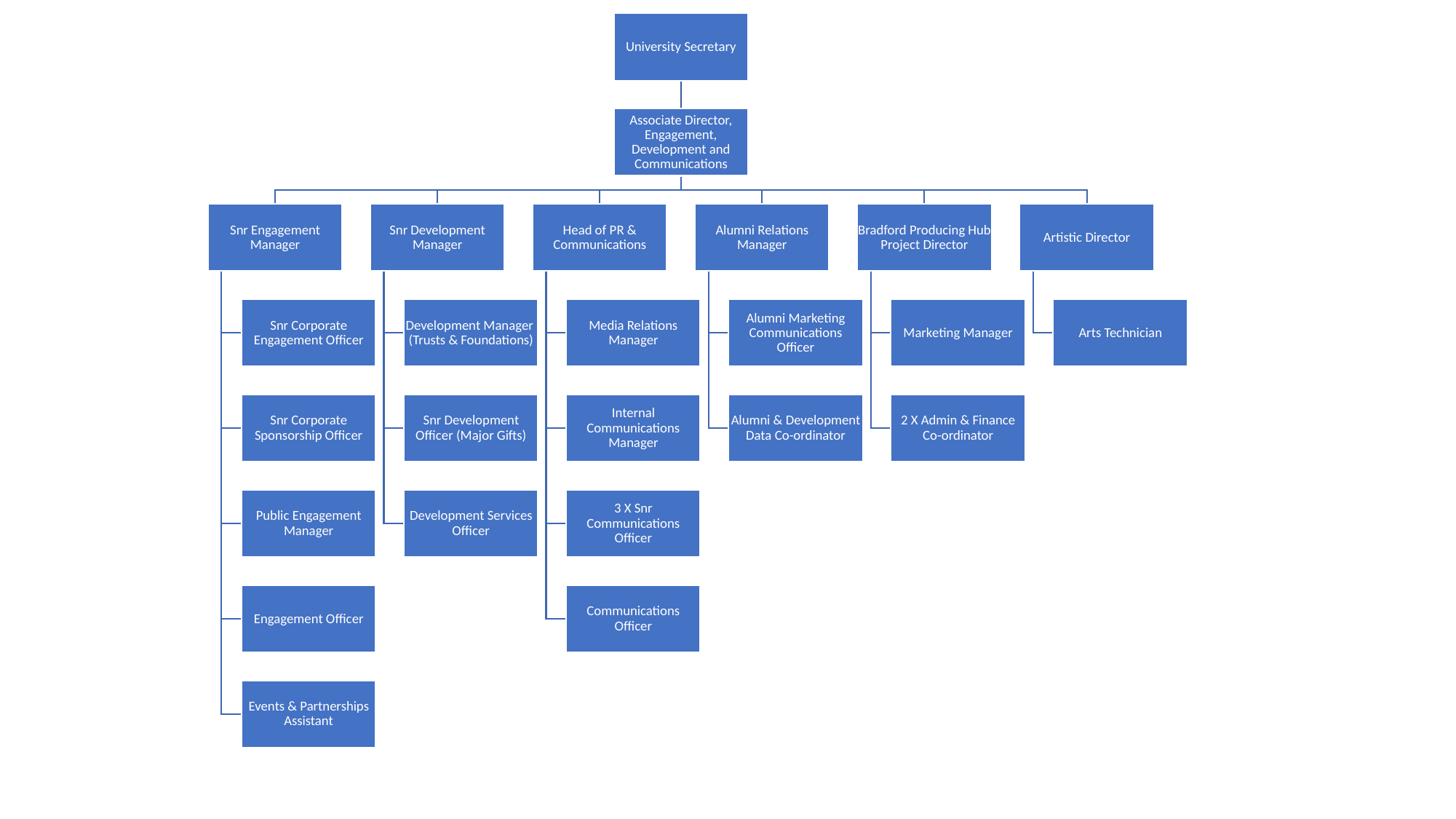

University Secretary
Associate Director, Engagement, Development and Communications
Snr Engagement Manager
Snr Corporate Engagement Officer
Snr Corporate Sponsorship Officer
Public Engagement Manager
Engagement Officer
Events & Partnerships Assistant
Snr Development Manager
Development Manager  (Trusts & Foundations)
Snr Development Officer (Major Gifts)
Development Services Officer
Head of PR & Communications
Media Relations Manager
Internal Communications Manager
3 X Snr Communications Officer
Communications Officer
Alumni Relations Manager
Alumni Marketing Communications Officer
Alumni & Development Data Co-ordinator
Bradford Producing Hub Project Director
Marketing Manager
2 X Admin & Finance Co-ordinator
Artistic Director
Arts Technician